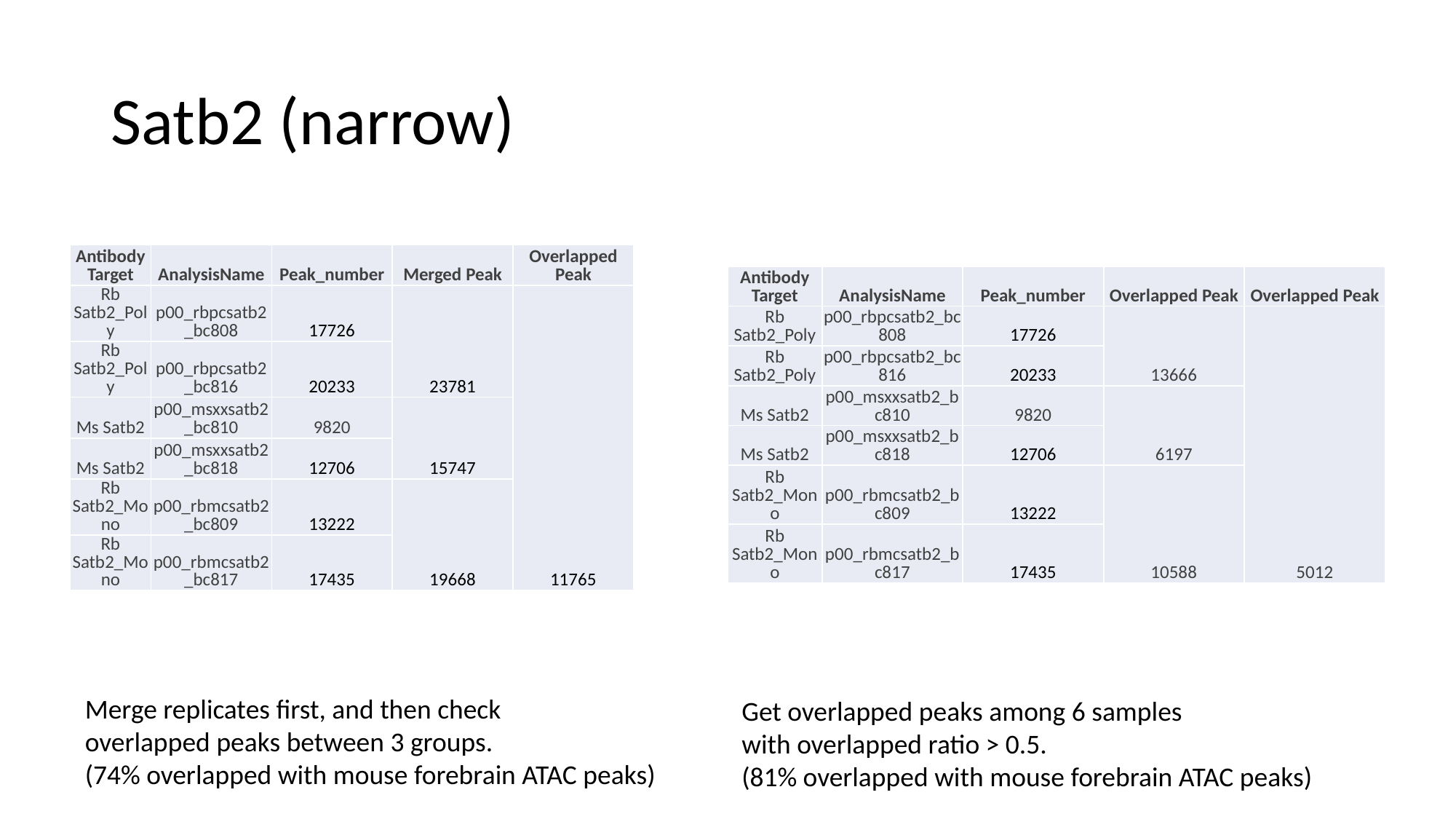

# Satb2 (narrow)
| Antibody Target | AnalysisName | Peak\_number | Merged Peak | Overlapped Peak |
| --- | --- | --- | --- | --- |
| Rb Satb2\_Poly | p00\_rbpcsatb2\_bc808 | 17726 | 23781 | 11765 |
| Rb Satb2\_Poly | p00\_rbpcsatb2\_bc816 | 20233 |  |  |
| Ms Satb2 | p00\_msxxsatb2\_bc810 | 9820 | 15747 |  |
| Ms Satb2 | p00\_msxxsatb2\_bc818 | 12706 |  |  |
| Rb Satb2\_Mono | p00\_rbmcsatb2\_bc809 | 13222 | 19668 |  |
| Rb Satb2\_Mono | p00\_rbmcsatb2\_bc817 | 17435 |  |  |
| Antibody Target | AnalysisName | Peak\_number | Overlapped Peak | Overlapped Peak |
| --- | --- | --- | --- | --- |
| Rb Satb2\_Poly | p00\_rbpcsatb2\_bc808 | 17726 | 13666 | 5012 |
| Rb Satb2\_Poly | p00\_rbpcsatb2\_bc816 | 20233 |  |  |
| Ms Satb2 | p00\_msxxsatb2\_bc810 | 9820 | 6197 |  |
| Ms Satb2 | p00\_msxxsatb2\_bc818 | 12706 |  |  |
| Rb Satb2\_Mono | p00\_rbmcsatb2\_bc809 | 13222 | 10588 |  |
| Rb Satb2\_Mono | p00\_rbmcsatb2\_bc817 | 17435 |  |  |
Merge replicates first, and then check
overlapped peaks between 3 groups.
(74% overlapped with mouse forebrain ATAC peaks)
Get overlapped peaks among 6 samples
with overlapped ratio > 0.5.
(81% overlapped with mouse forebrain ATAC peaks)